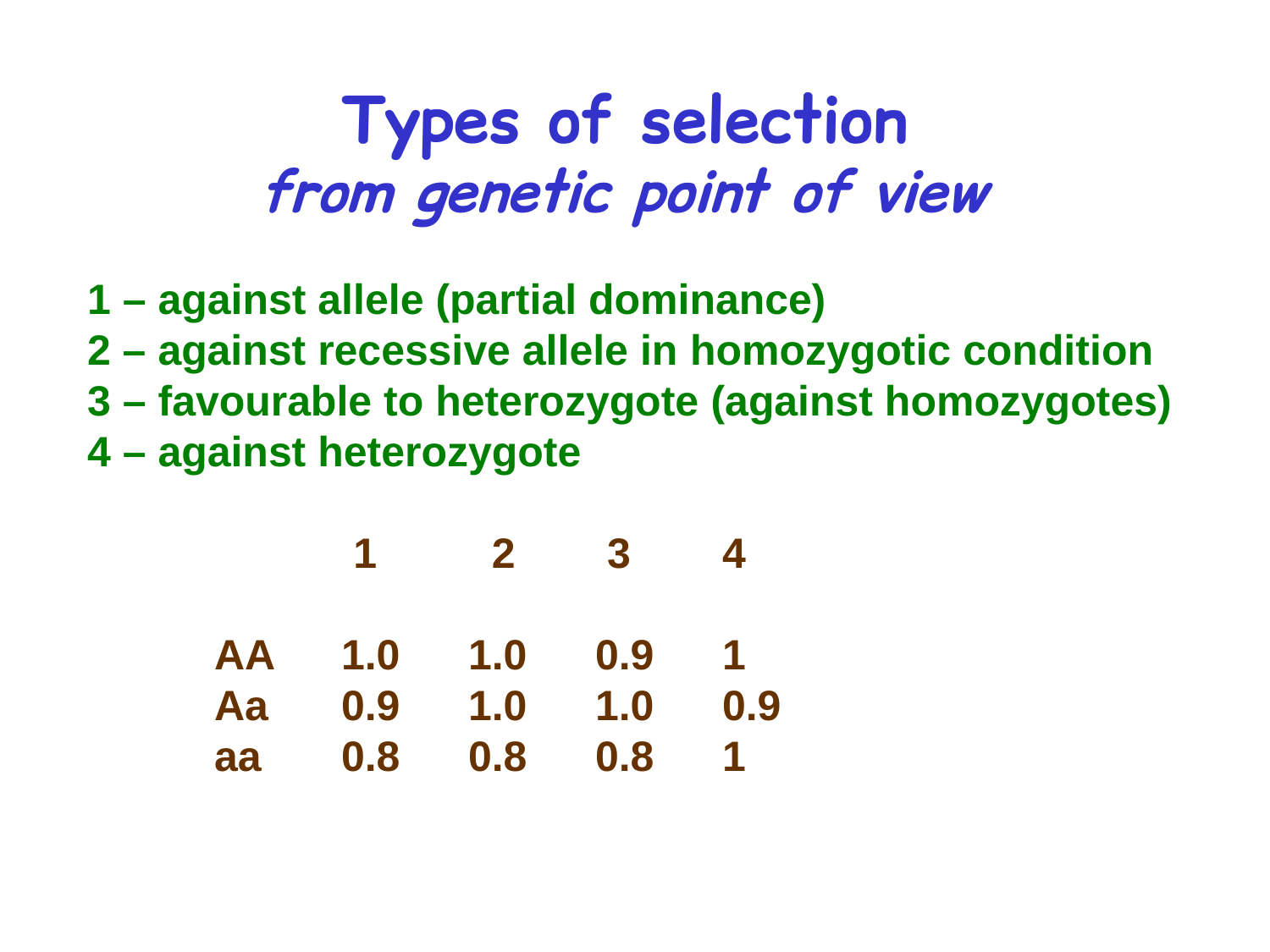

# Types of selection from genetic point of view
1 – against allele (partial dominance)
2 – against recessive allele in homozygotic condition
3 – favourable to heterozygote (against homozygotes)
4 – against heterozygote

		 1 	  2 	 3 	4

	AA 	1.0 	1.0 	0.9 	1
	Aa 	0.9 	1.0 	1.0 	0.9
	aa	0.8 	0.8 	0.8 	1